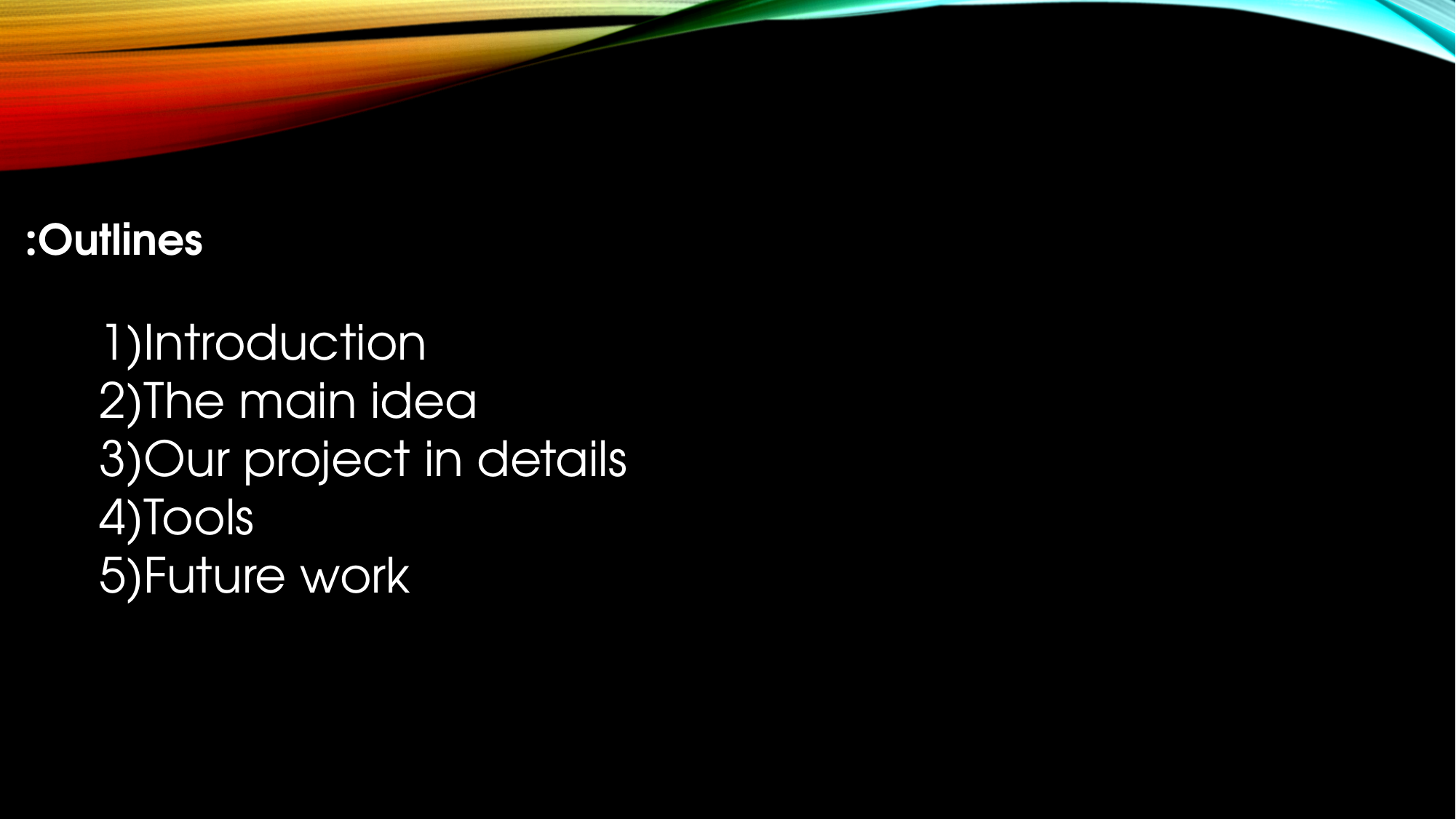

Outlines:
Introduction
The main idea
Our project in details
Tools
Future work